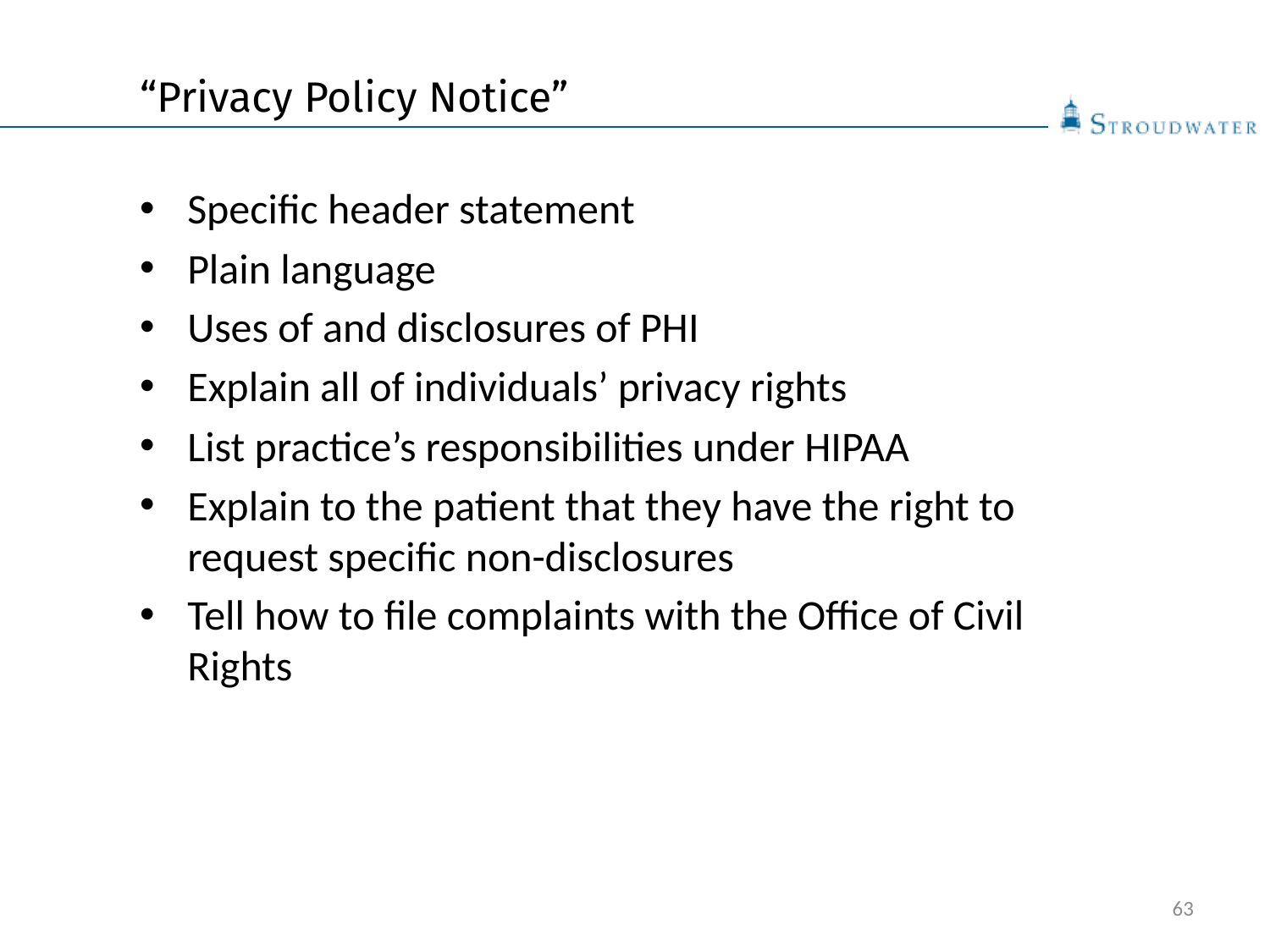

# “Privacy Policy Notice”
Specific header statement
Plain language
Uses of and disclosures of PHI
Explain all of individuals’ privacy rights
List practice’s responsibilities under HIPAA
Explain to the patient that they have the right to request specific non-disclosures
Tell how to file complaints with the Office of Civil Rights

63